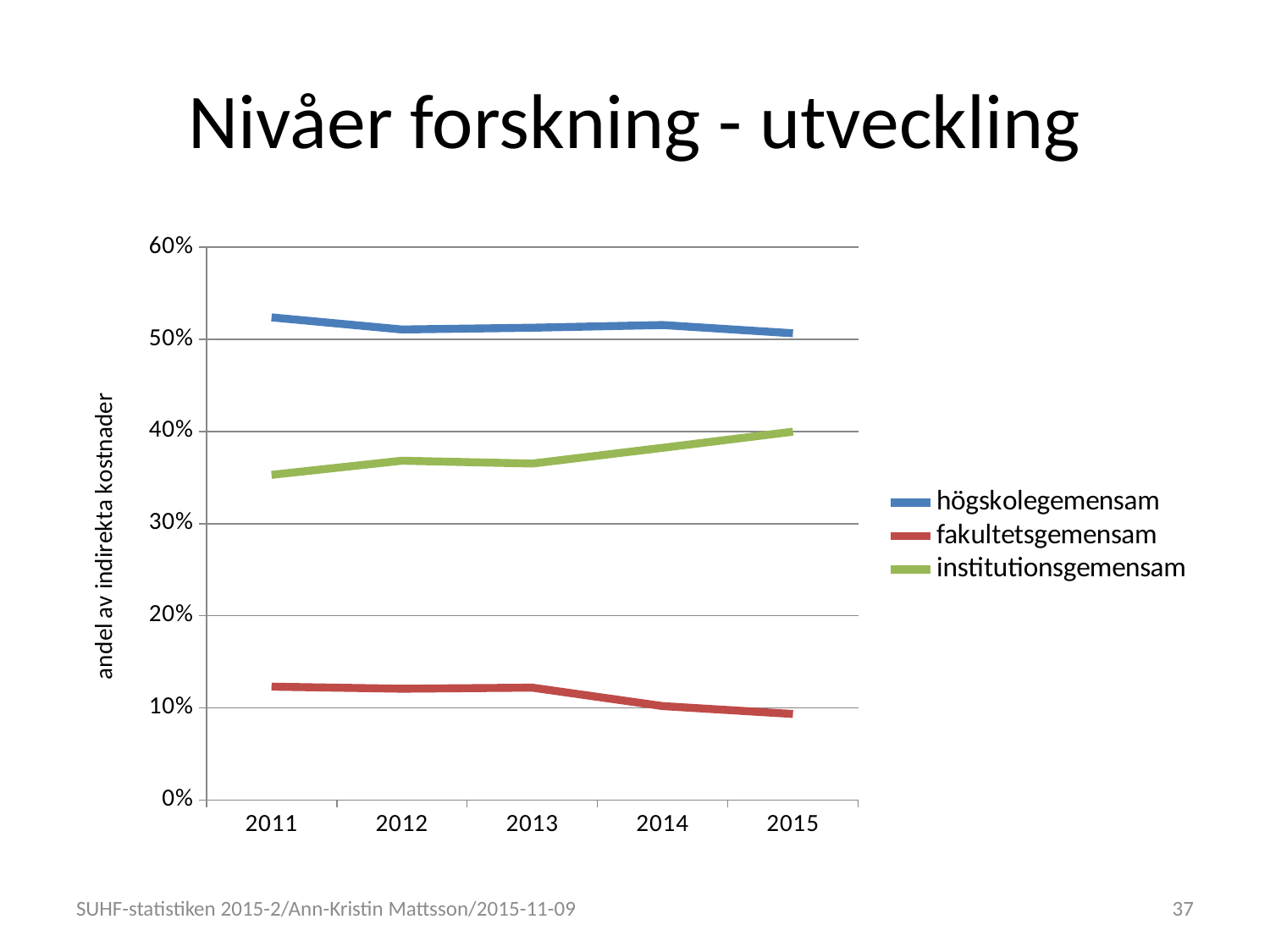

# Nivåer forskning - utveckling

### Chart

| Category | högskolegemensam | fakultetsgemensam | institutionsgemensam |
|---|---|---|---|
| 2011 | 0.5238812416886671 | 0.12312660087360934 | 0.35299215743772355 |
| 2012 | 0.5107872604231216 | 0.12086678748803957 | 0.36834595208883886 |
| 2013 | 0.5126859516814027 | 0.12202545184209793 | 0.3652885964764993 |
| 2014 | 0.5155873241375087 | 0.10204931950451335 | 0.3823633563579779 |
| 2015 | 0.5066511684669085 | 0.09349155172300404 | 0.3998572798100875 |
SUHF-statistiken 2015-2/Ann-Kristin Mattsson/2015-11-09
37